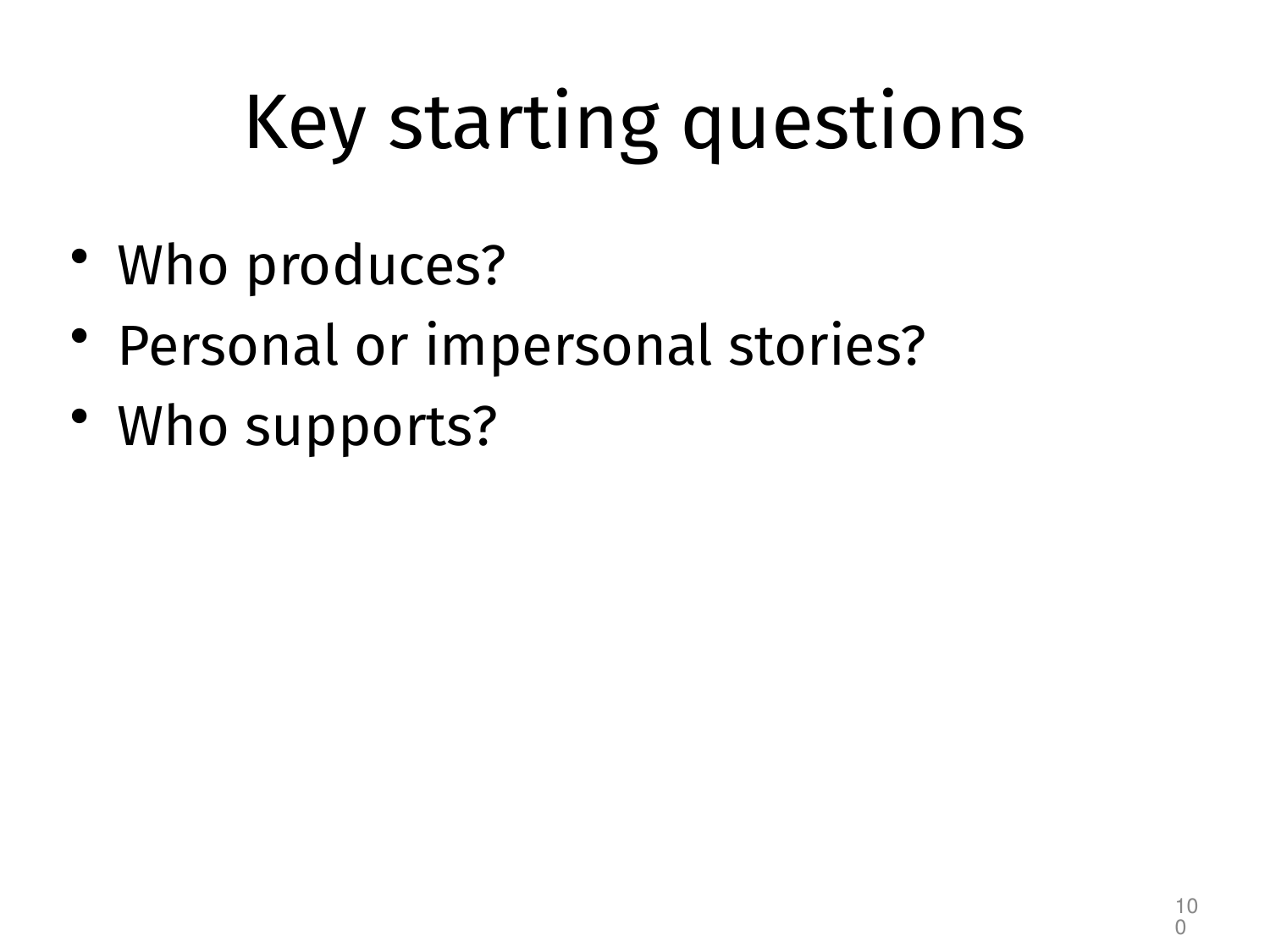

Key starting questions
Who produces?
Personal or impersonal stories?
Who supports?
100